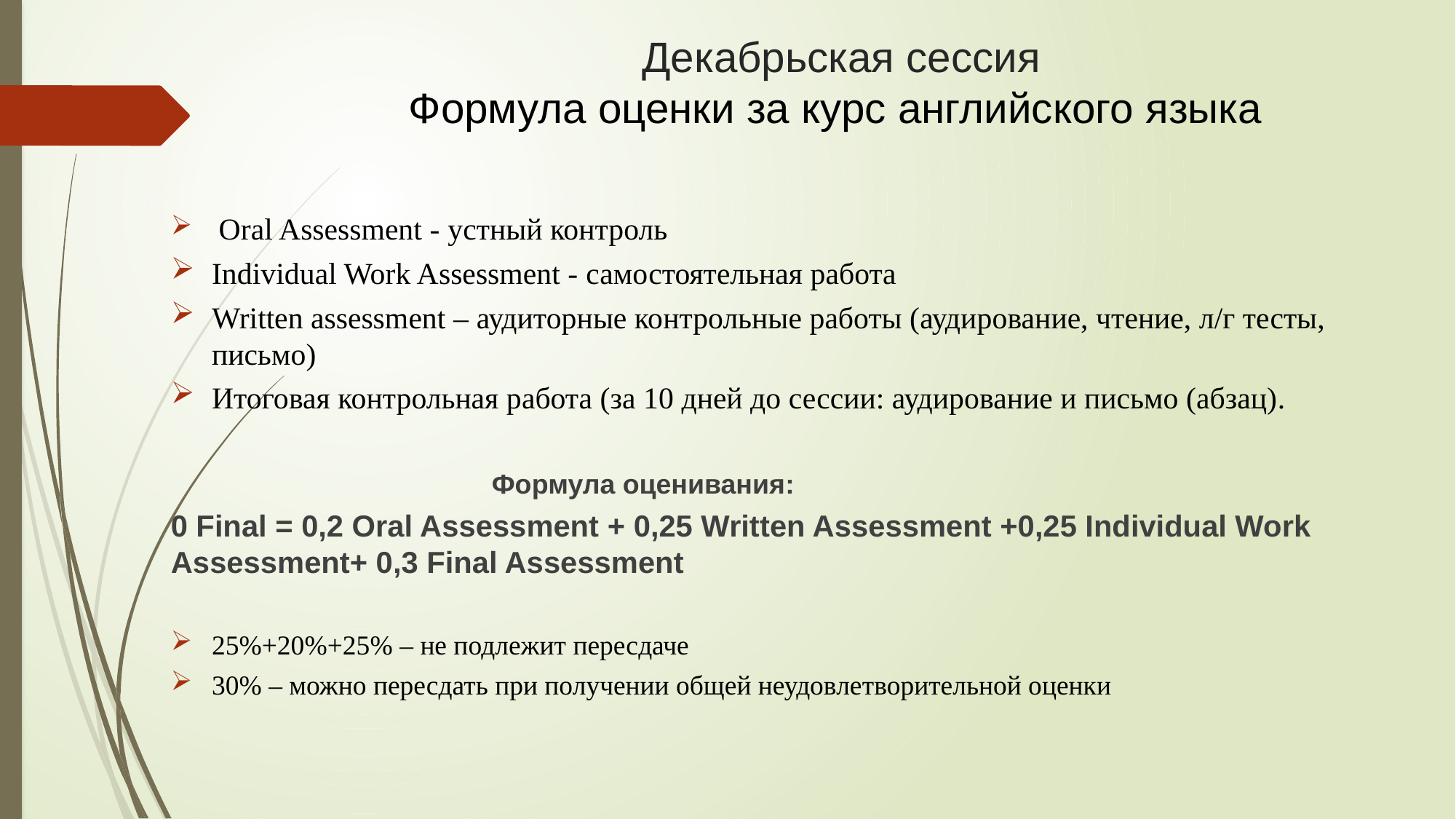

# Декабрьская сессия Формула оценки за курс английского языка

 Oral Assessment - устный контроль
Individual Work Assessment - самостоятельная работа
Written assessment – аудиторные контрольные работы (аудирование, чтение, л/г тесты, письмо)
Итоговая контрольная работа (за 10 дней до сессии: аудирование и письмо (абзац).

                                          Формула оценивания:
0 Final = 0,2 Oral Assessment + 0,25 Written Assessment +0,25 Individual Work Assessment+ 0,3 Final Assessment

25%+20%+25% – не подлежит пересдаче
30% – можно пересдать при получении общей неудовлетворительной оценки